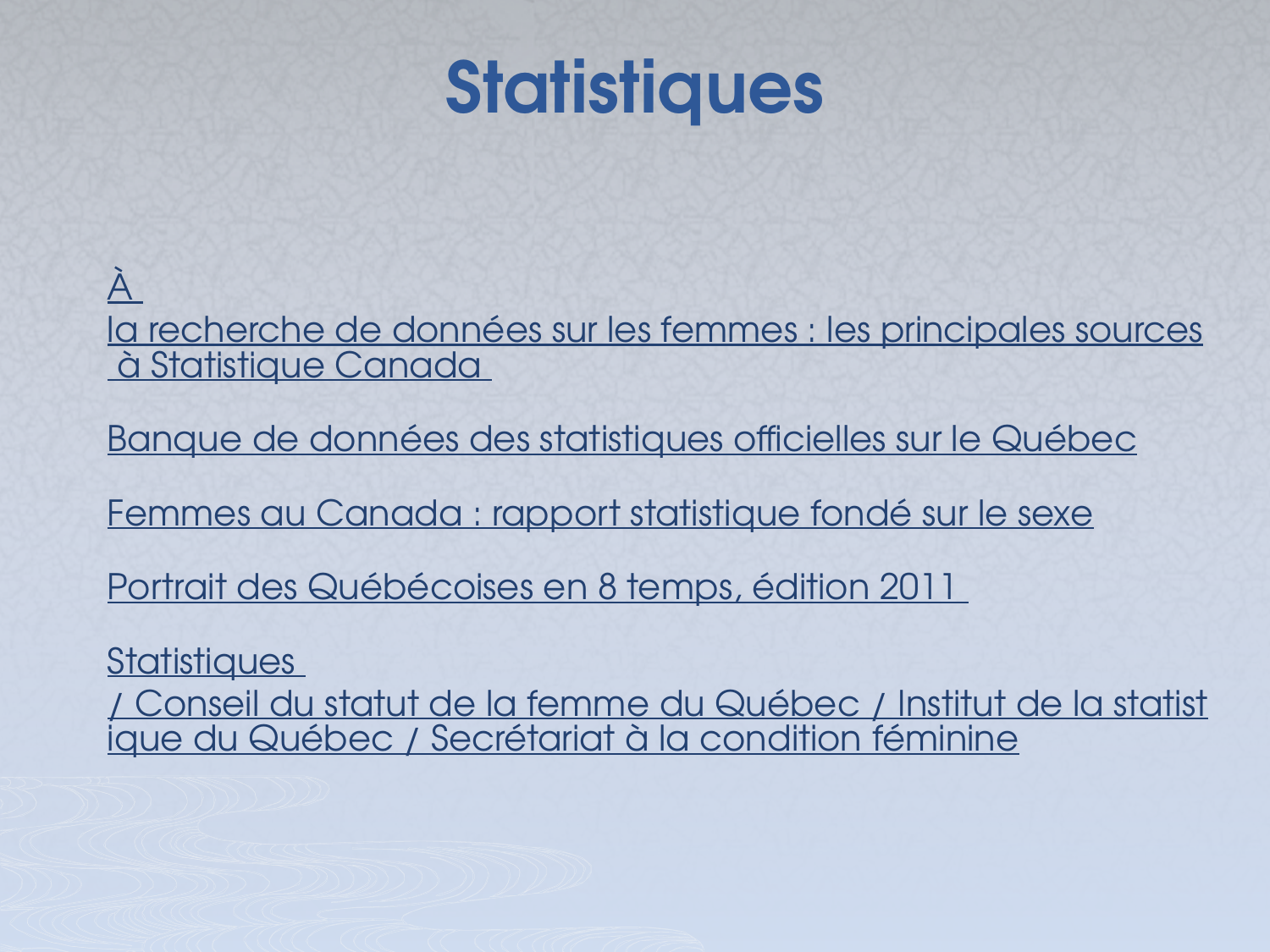

Statistiques

À la recherche de données sur les femmes : les principales sources à Statistique Canada
Banque de données des statistiques officielles sur le Québec
Femmes au Canada : rapport statistique fondé sur le sexe
Portrait des Québécoises en 8 temps, édition 2011
Statistiques / Conseil du statut de la femme du Québec / Institut de la statistique du Québec / Secrétariat à la condition féminine